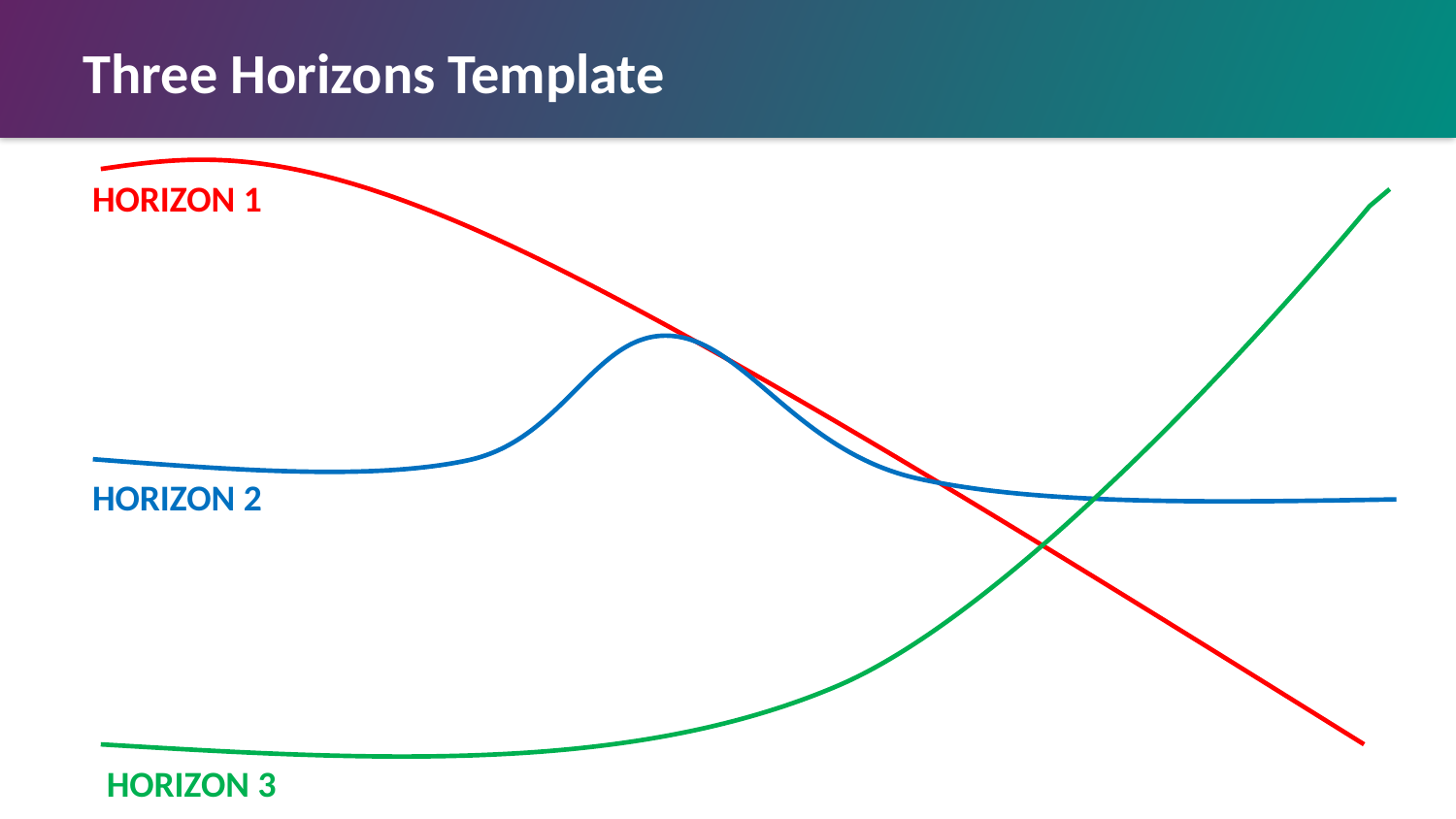

Three Horizons Template

HORIZON 1
HORIZON 2
HORIZON 3